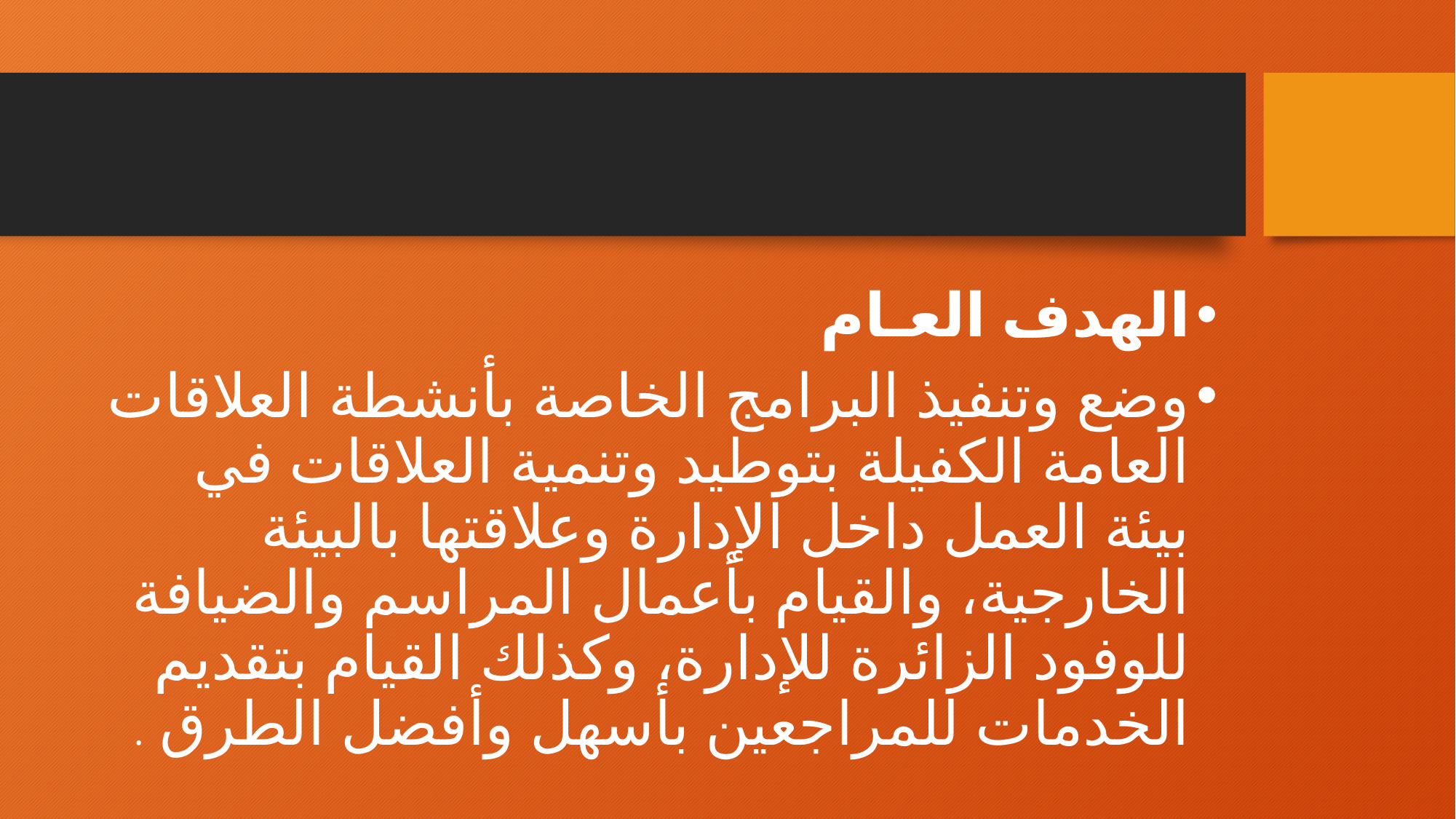

#
الهدف العـام
وضع وتنفيذ البرامج الخاصة بأنشطة العلاقات العامة الكفيلة بتوطيد وتنمية العلاقات في بيئة العمل داخل الإدارة وعلاقتها بالبيئة الخارجية، والقيام بأعمال المراسم والضيافة للوفود الزائرة للإدارة، وكذلك القيام بتقديم الخدمات للمراجعين بأسهل وأفضل الطرق .